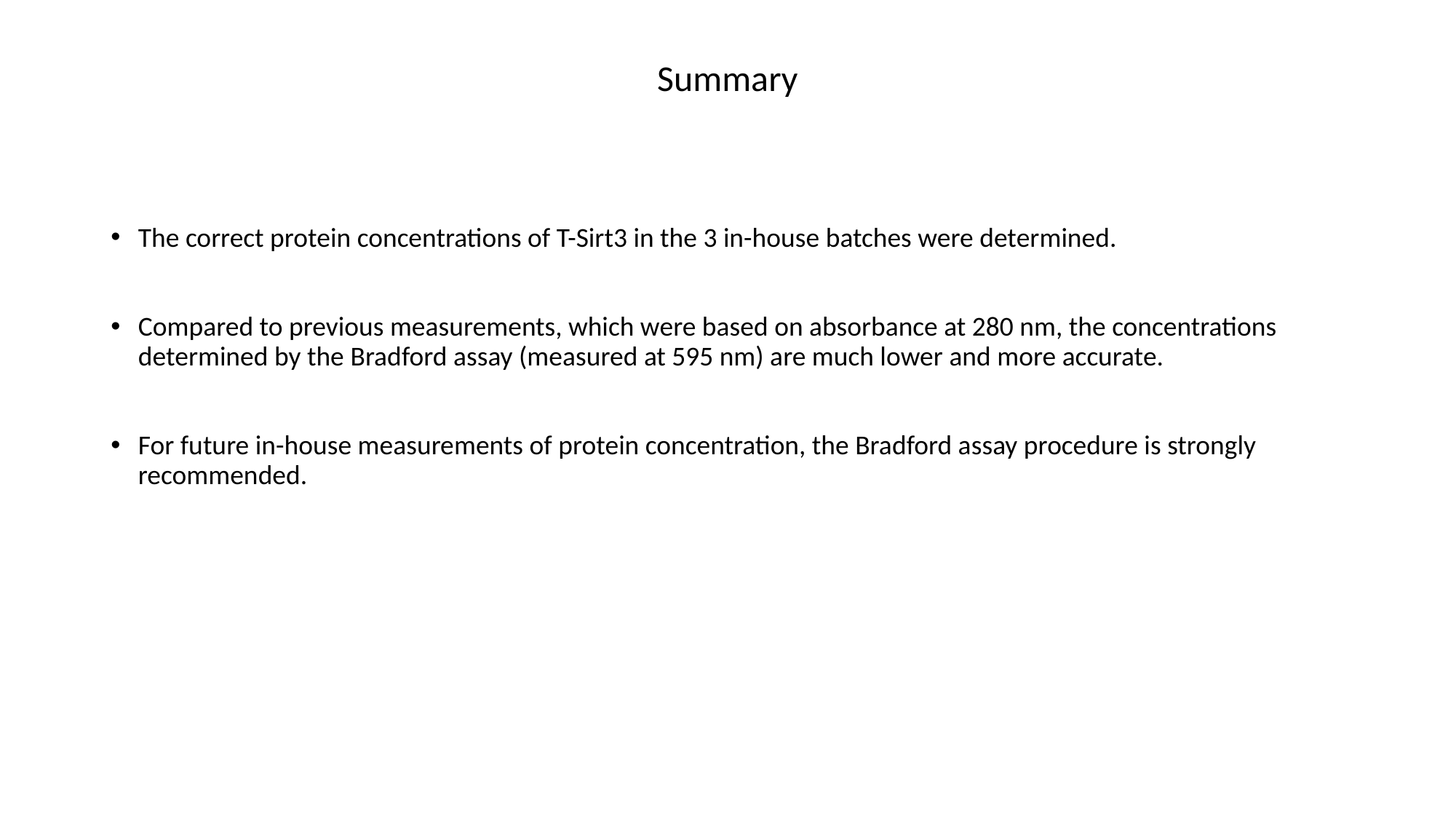

# Summary
The correct protein concentrations of T-Sirt3 in the 3 in-house batches were determined.

Compared to previous measurements, which were based on absorbance at 280 nm, the concentrations determined by the Bradford assay (measured at 595 nm) are much lower and more accurate.

For future in-house measurements of protein concentration, the Bradford assay procedure is strongly recommended.